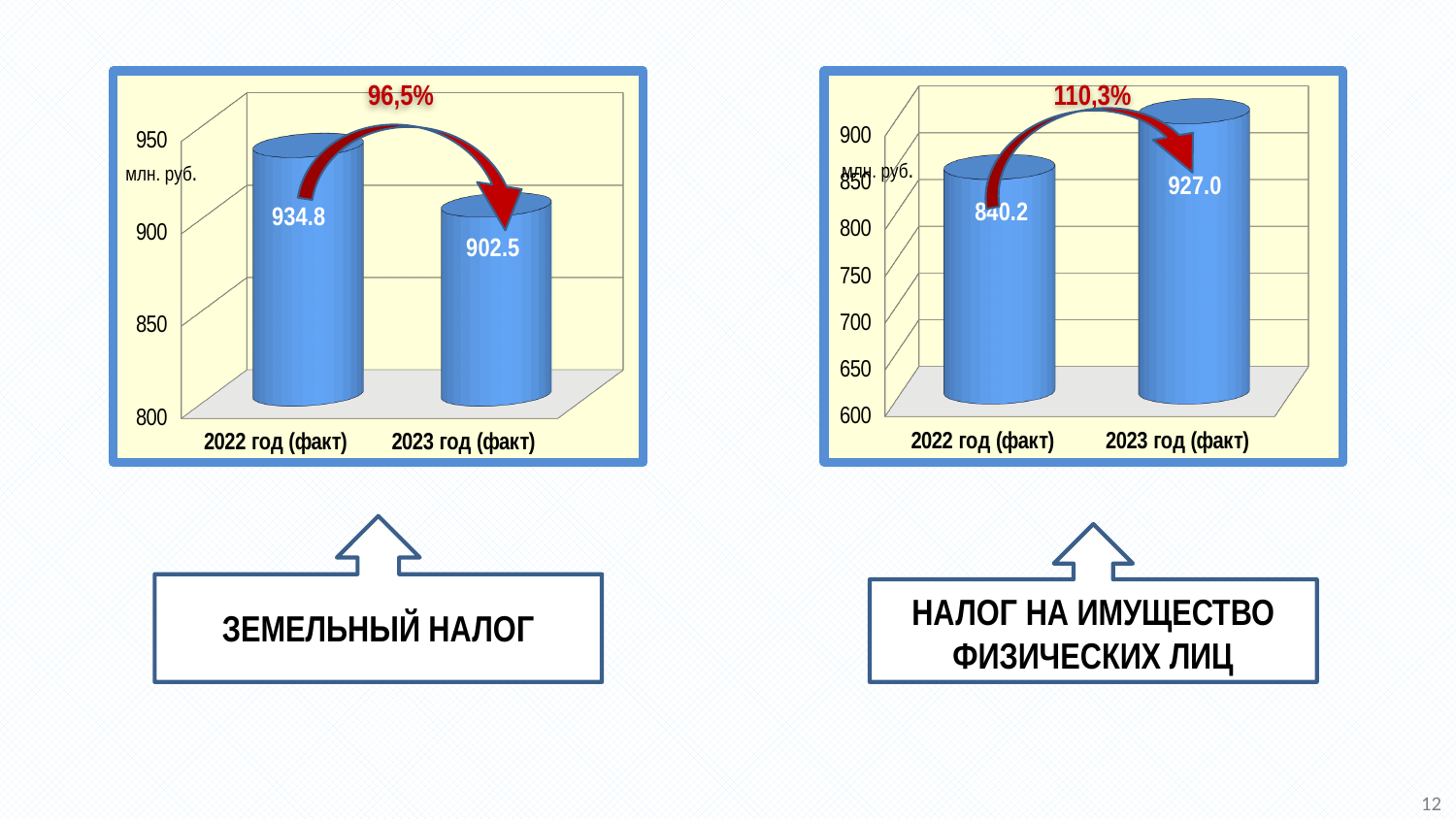

[unsupported chart]

[unsupported chart]

96,5%
110,3%

млн. руб.
млн. руб.

ЗЕМЕЛЬНЫЙ НАЛОГ
НАЛОГ НА ИМУЩЕСТВО ФИЗИЧЕСКИХ ЛИЦ

12